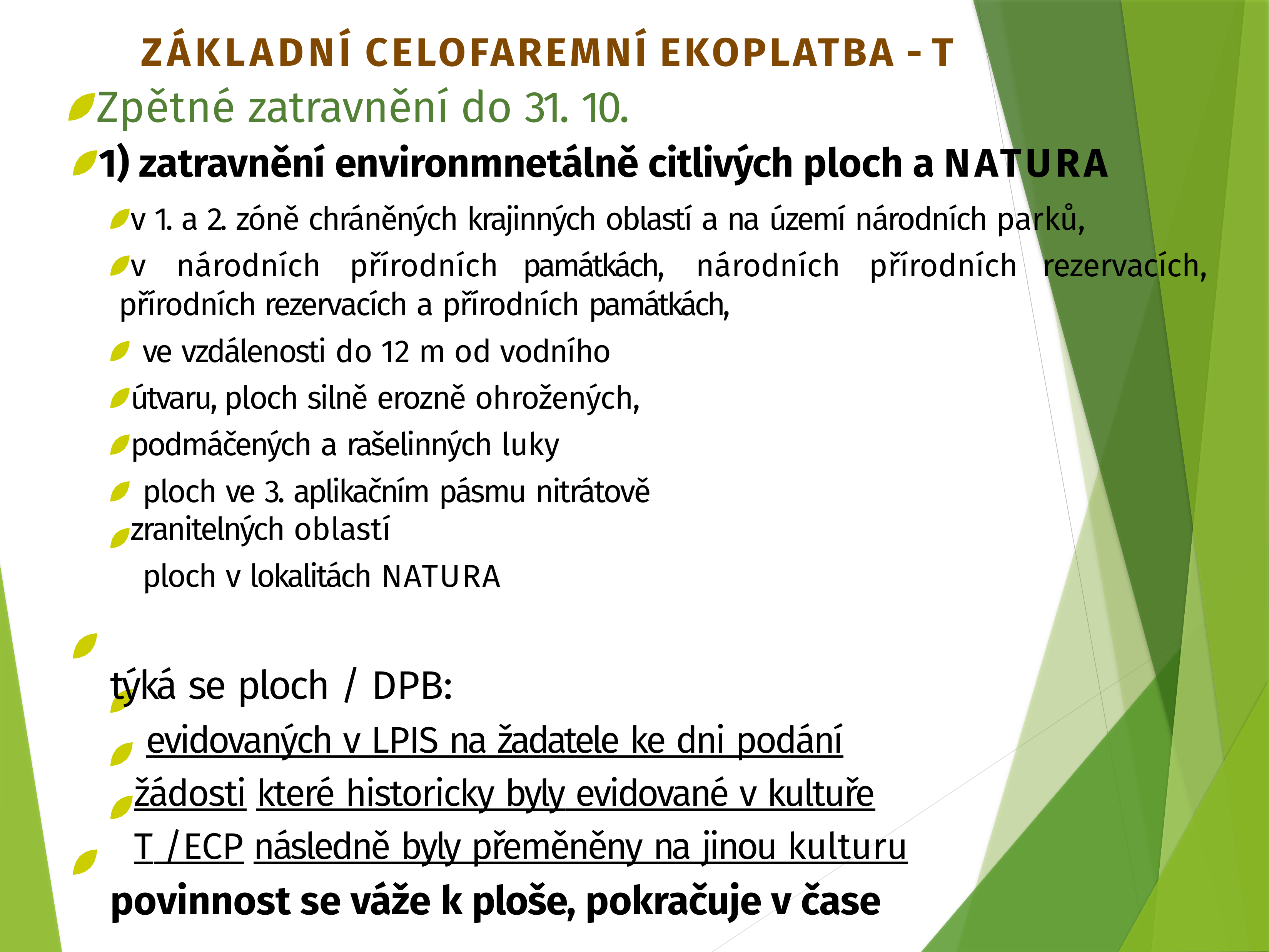

ZÁKLADNÍ CELOFAREMNÍ EKOPLATBA - T
# Zpětné zatravnění do 31. 10.

1) zatravnění environmnetálně citlivých ploch a NATURA
v 1. a 2. zóně chráněných krajinných oblastí a na území národních parků,
v	národních	přírodních	památkách,	národních	přírodních	rezervacích,	přírodních rezervacích a přírodních památkách,
ve vzdálenosti do 12 m od vodního útvaru, ploch silně erozně ohrožených, podmáčených a rašelinných luky
ploch ve 3. aplikačním pásmu nitrátově zranitelných oblastí
ploch v lokalitách NATURA

týká se ploch / DPB:
evidovaných v LPIS na žadatele ke dni podání žádosti které historicky byly evidované v kultuře T /ECP následně byly přeměněny na jinou kulturu
povinnost se váže k ploše, pokračuje v čase